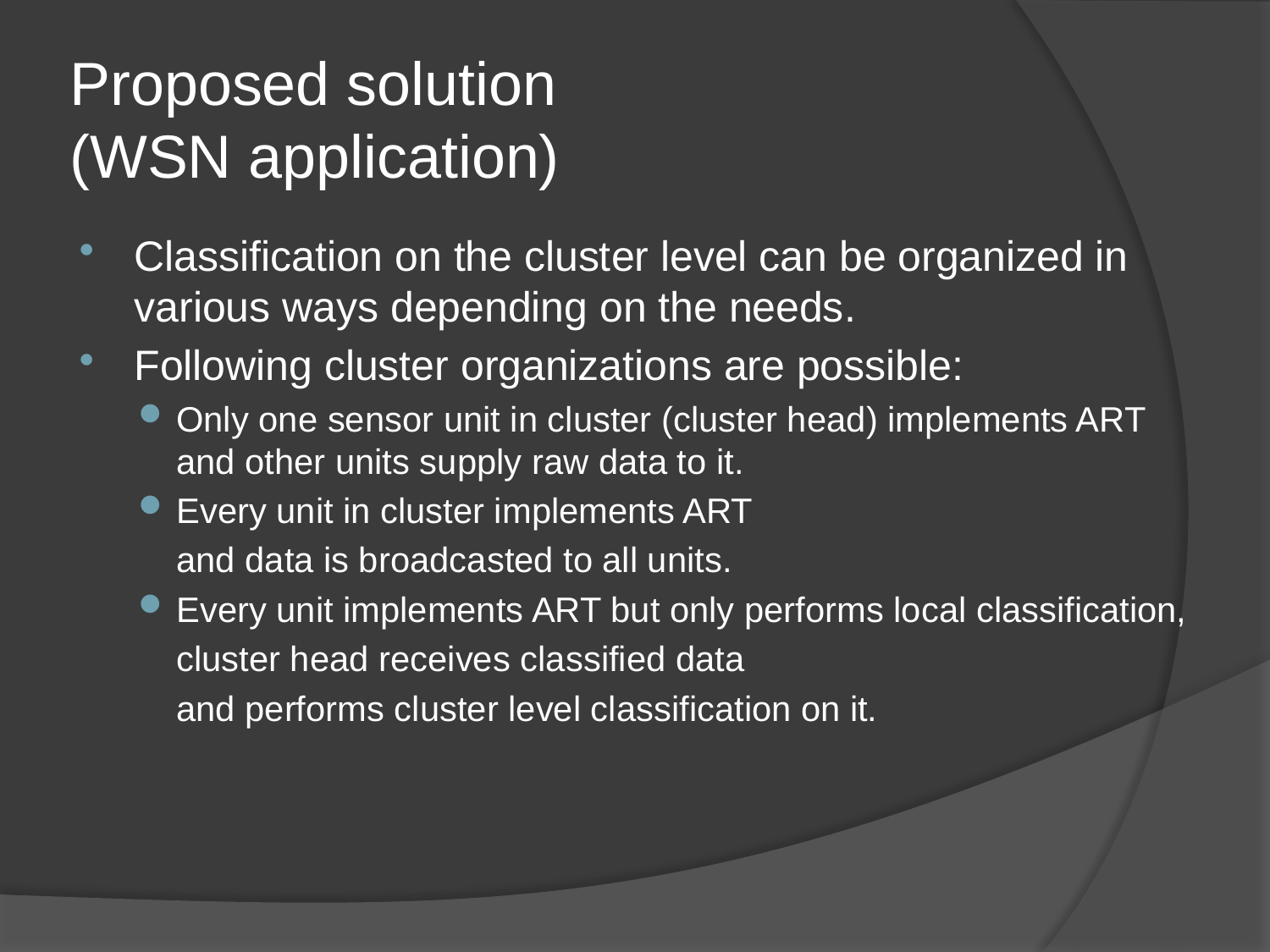

# Proposed solution (WSN application)
Classification on the cluster level can be organized in various ways depending on the needs.
Following cluster organizations are possible:
Only one sensor unit in cluster (cluster head) implements ART and other units supply raw data to it.
Every unit in cluster implements ART
	and data is broadcasted to all units.
Every unit implements ART but only performs local classification,
	cluster head receives classified data
	and performs cluster level classification on it.